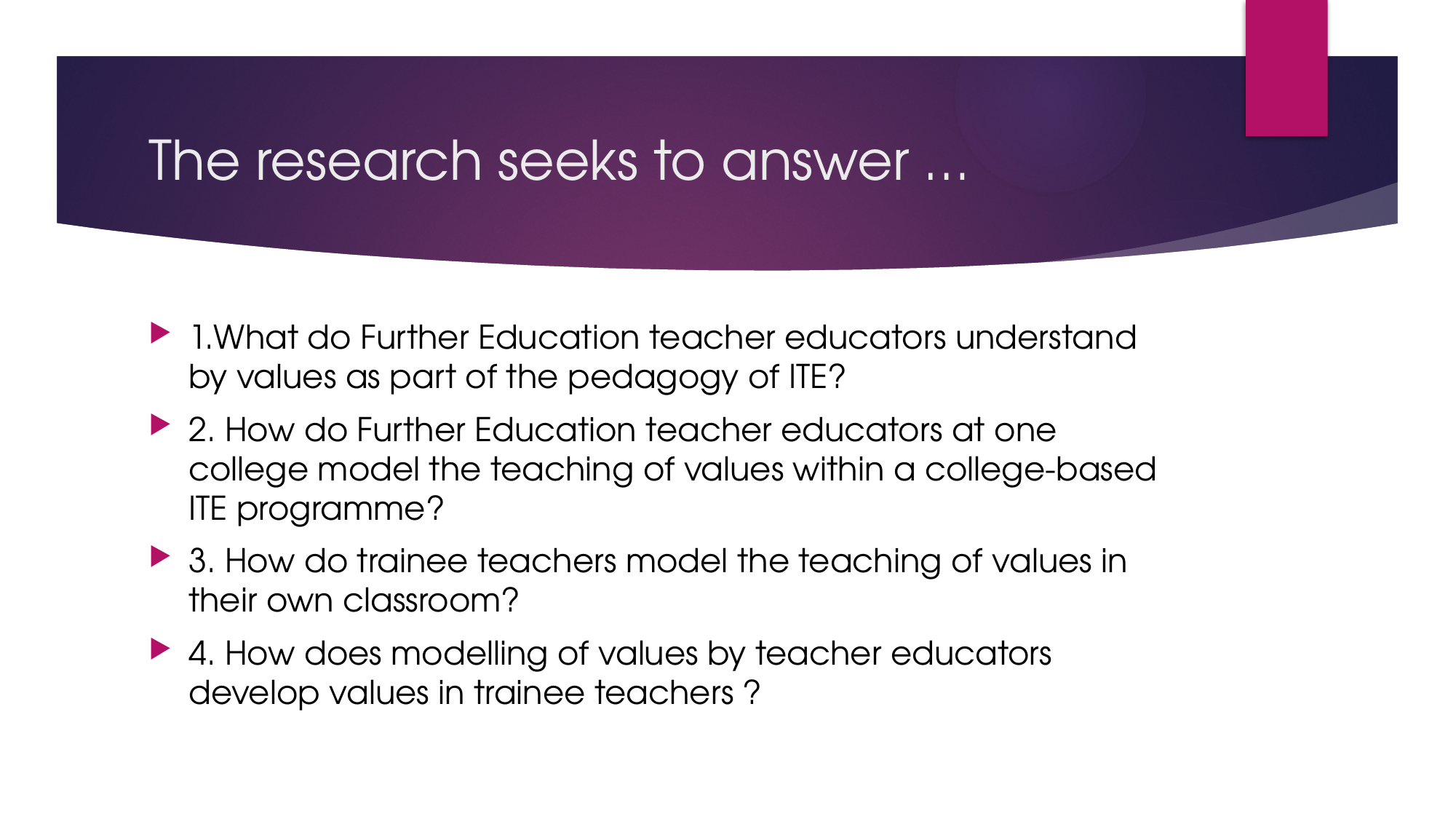

# The research seeks to answer …
1.What do Further Education teacher educators understand by values as part of the pedagogy of ITE?
2. How do Further Education teacher educators at one college model the teaching of values within a college-based ITE programme?
3. How do trainee teachers model the teaching of values in their own classroom?
4. How does modelling of values by teacher educators develop values in trainee teachers ?